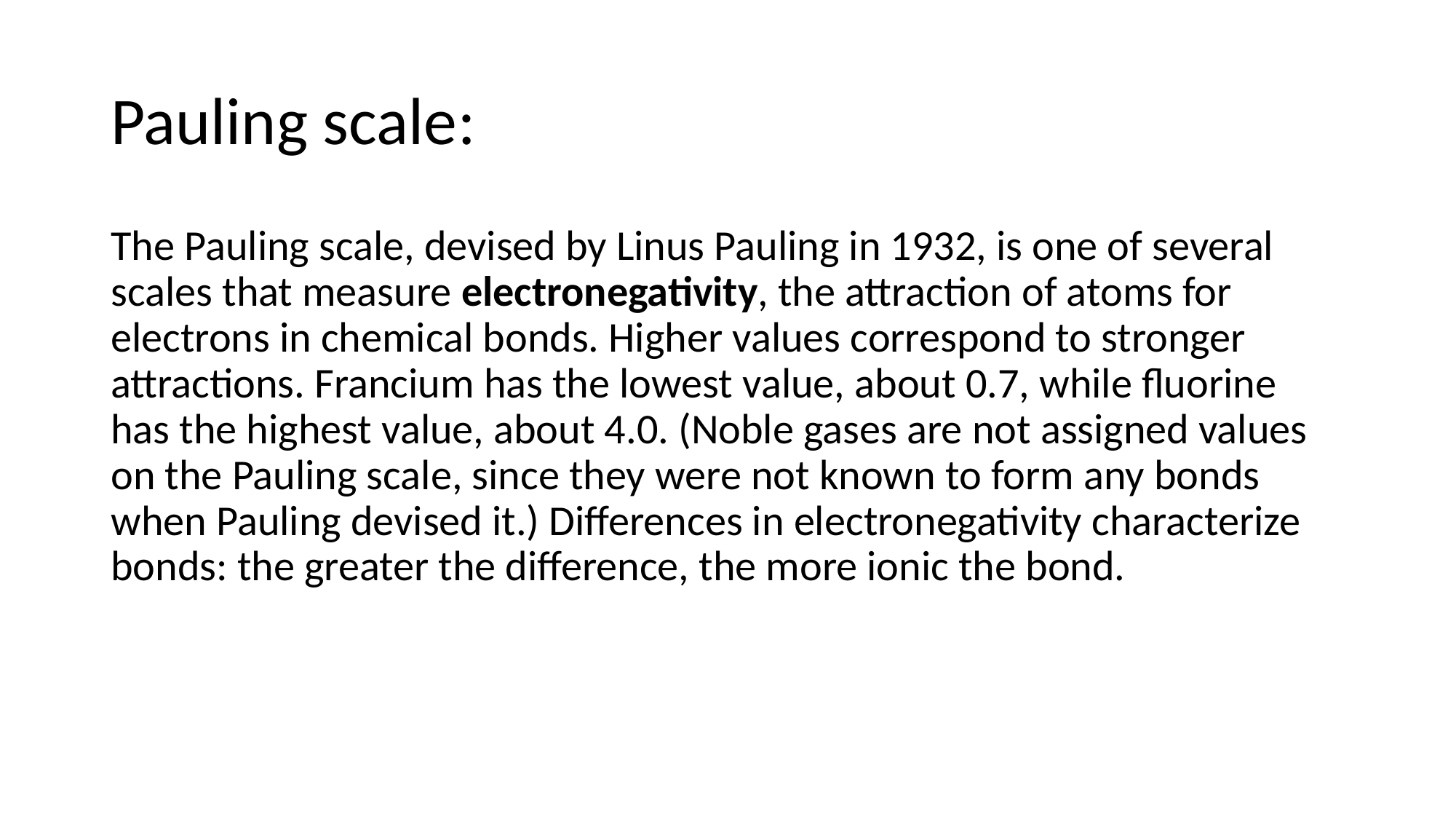

# Pauling scale:
The Pauling scale, devised by Linus Pauling in 1932, is one of several scales that measure electronegativity, the attraction of atoms for electrons in chemical bonds. Higher values correspond to stronger attractions. Francium has the lowest value, about 0.7, while fluorine has the highest value, about 4.0. (Noble gases are not assigned values on the Pauling scale, since they were not known to form any bonds when Pauling devised it.) Differences in electronegativity characterize bonds: the greater the difference, the more ionic the bond.